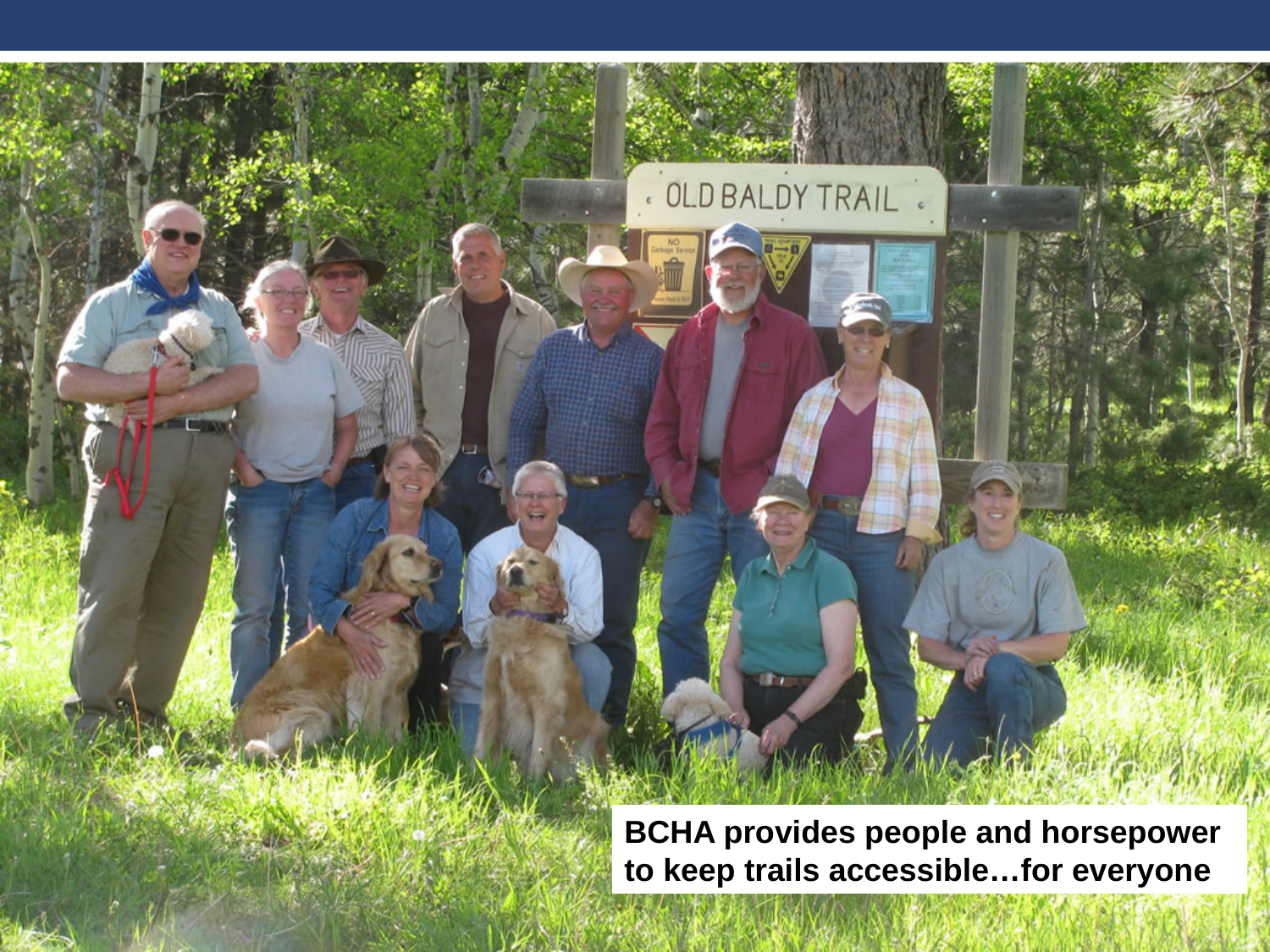

BCHA provides people and horsepower to keep trails accessible…for everyone